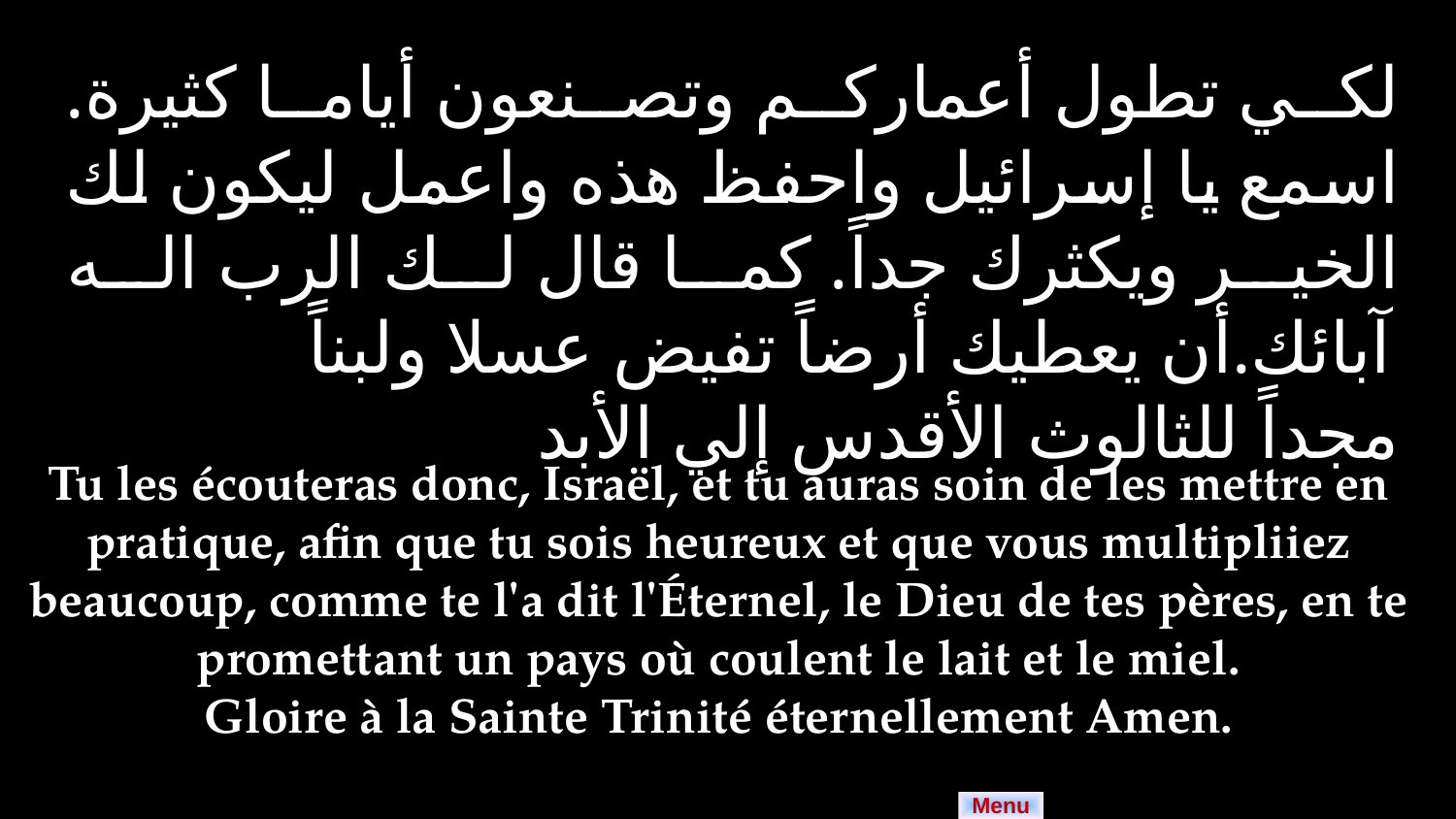

لكي تطول أعماركم وتصنعون أياما كثيرة. اسمع يا إسرائيل واحفظ هذه واعمل ليكون لك الخير ويكثرك جداً. كما قال لك الرب اله آبائك.أن يعطيك أرضاً تفيض عسلا ولبناً
مجداً للثالوث الأقدس إلي الأبد
Tu les écouteras donc, Israël, et tu auras soin de les mettre en pratique, afin que tu sois heureux et que vous multipliiez beaucoup, comme te l'a dit l'Éternel, le Dieu de tes pères, en te promettant un pays où coulent le lait et le miel.
Gloire à la Sainte Trinité éternellement Amen.